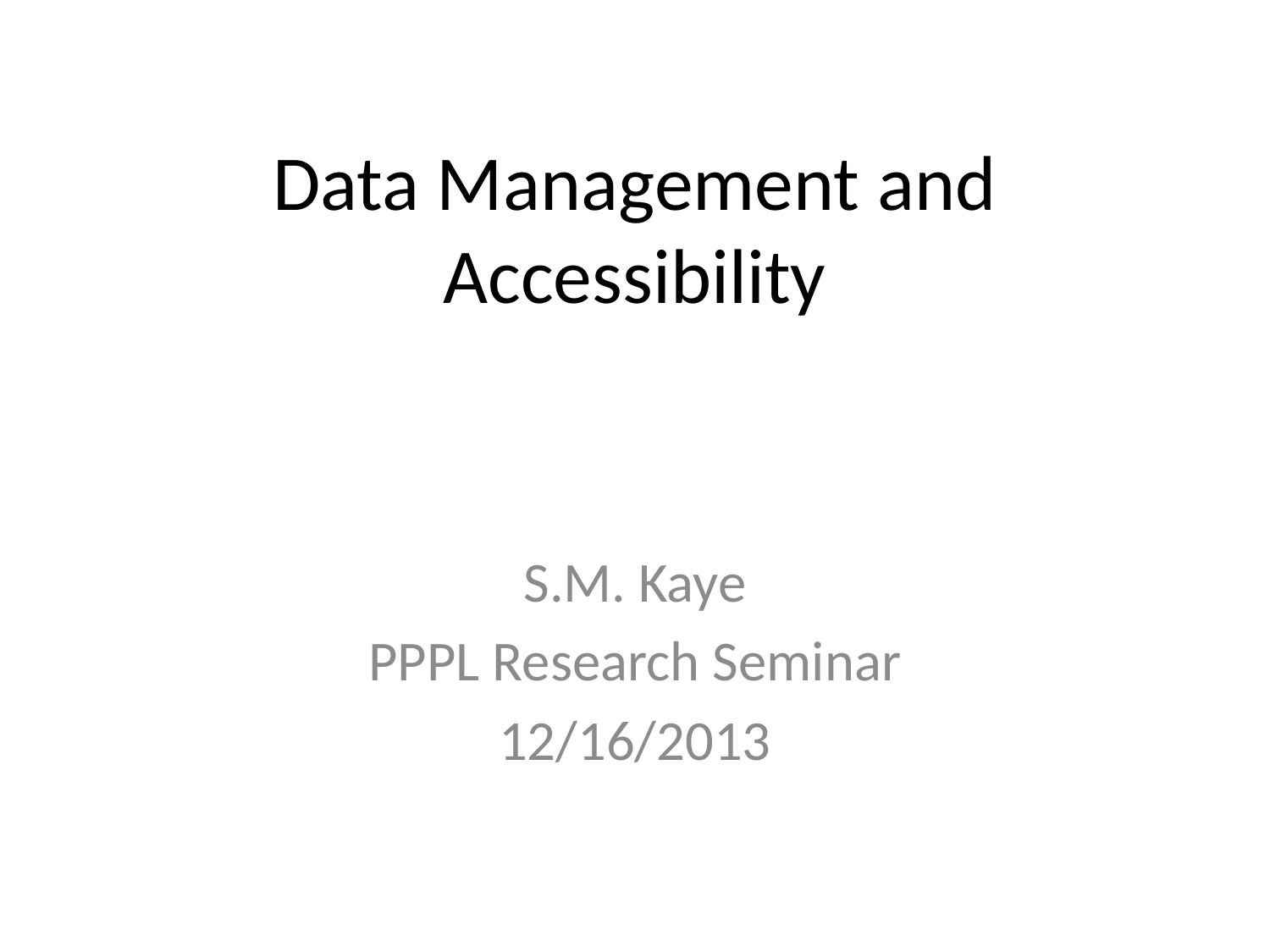

# Data Management and Accessibility
S.M. Kaye
PPPL Research Seminar
12/16/2013